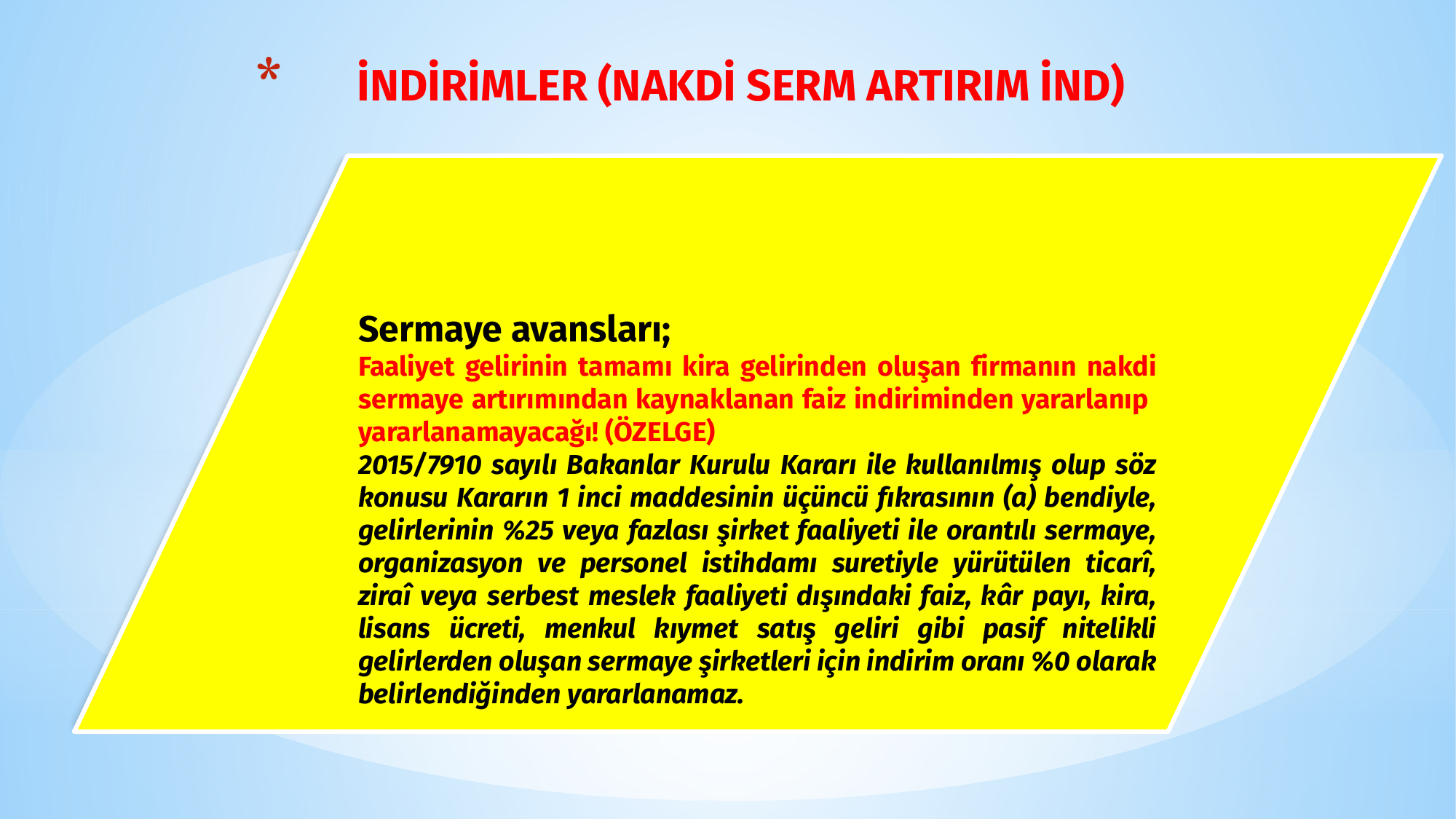

# İNDİRİMLER (NAKDİ SERM ARTIRIM İND)

Sermaye avansları;
Faaliyet gelirinin tamamı kira gelirinden oluşan firmanın nakdi sermaye artırımından kaynaklanan faiz indiriminden yararlanıp  yararlanamayacağı! (ÖZELGE)
2015/7910 sayılı Bakanlar Kurulu Kararı ile kullanılmış olup söz konusu Kararın 1 inci maddesinin üçüncü fıkrasının (a) bendiyle, gelirlerinin %25 veya fazlası şirket faaliyeti ile orantılı sermaye, organizasyon ve personel istihdamı suretiyle yürütülen ticarî, ziraî veya serbest meslek faaliyeti dışındaki faiz, kâr payı, kira, lisans ücreti, menkul kıymet satış geliri gibi pasif nitelikli gelirlerden oluşan sermaye şirketleri için indirim oranı %0 olarak belirlendiğinden yararlanamaz.